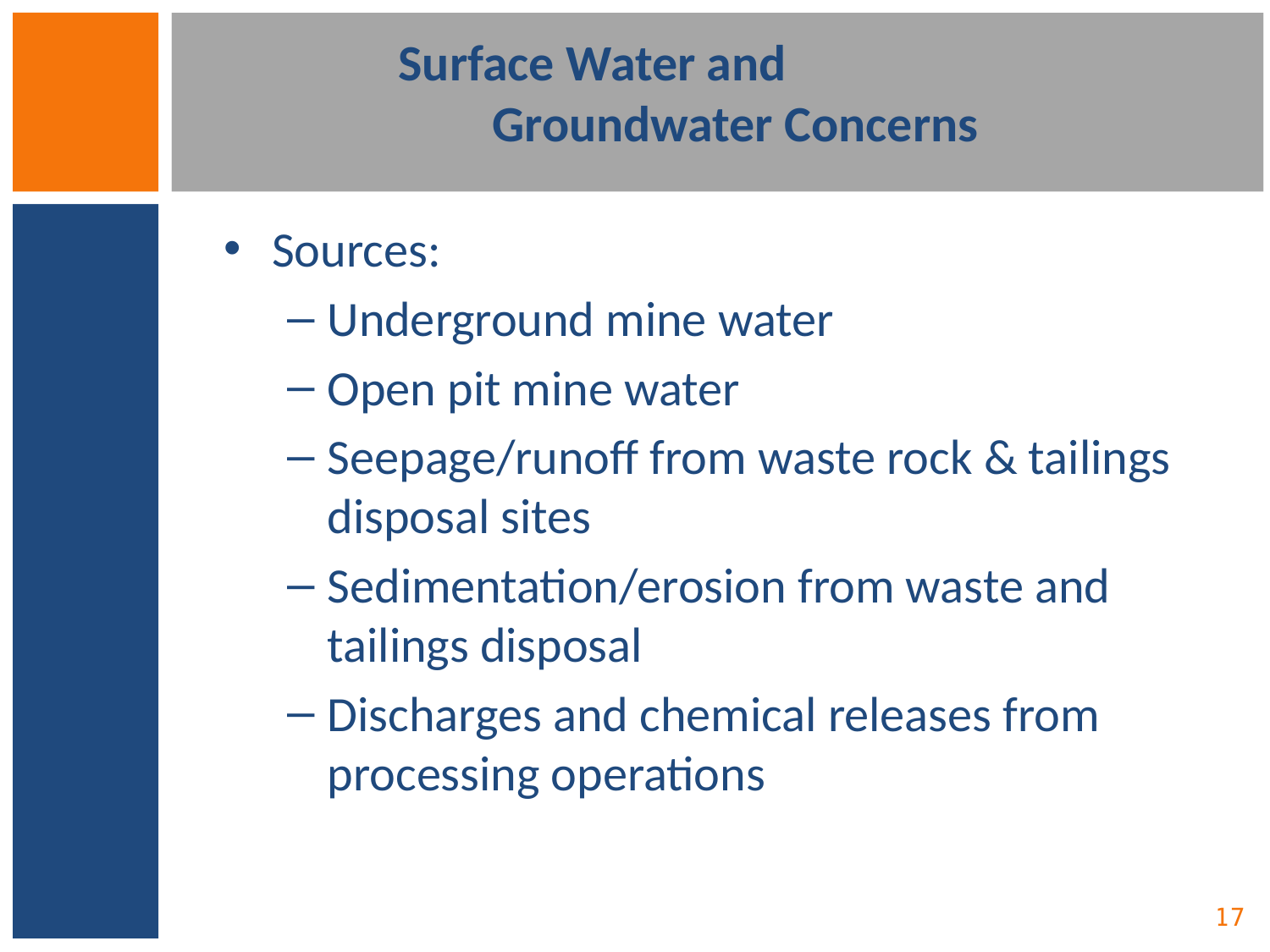

# Surface Water and                          Groundwater Concerns
Sources:
Underground mine water
Open pit mine water
Seepage/runoff from waste rock & tailings disposal sites
Sedimentation/erosion from waste and tailings disposal
Discharges and chemical releases from processing operations
17